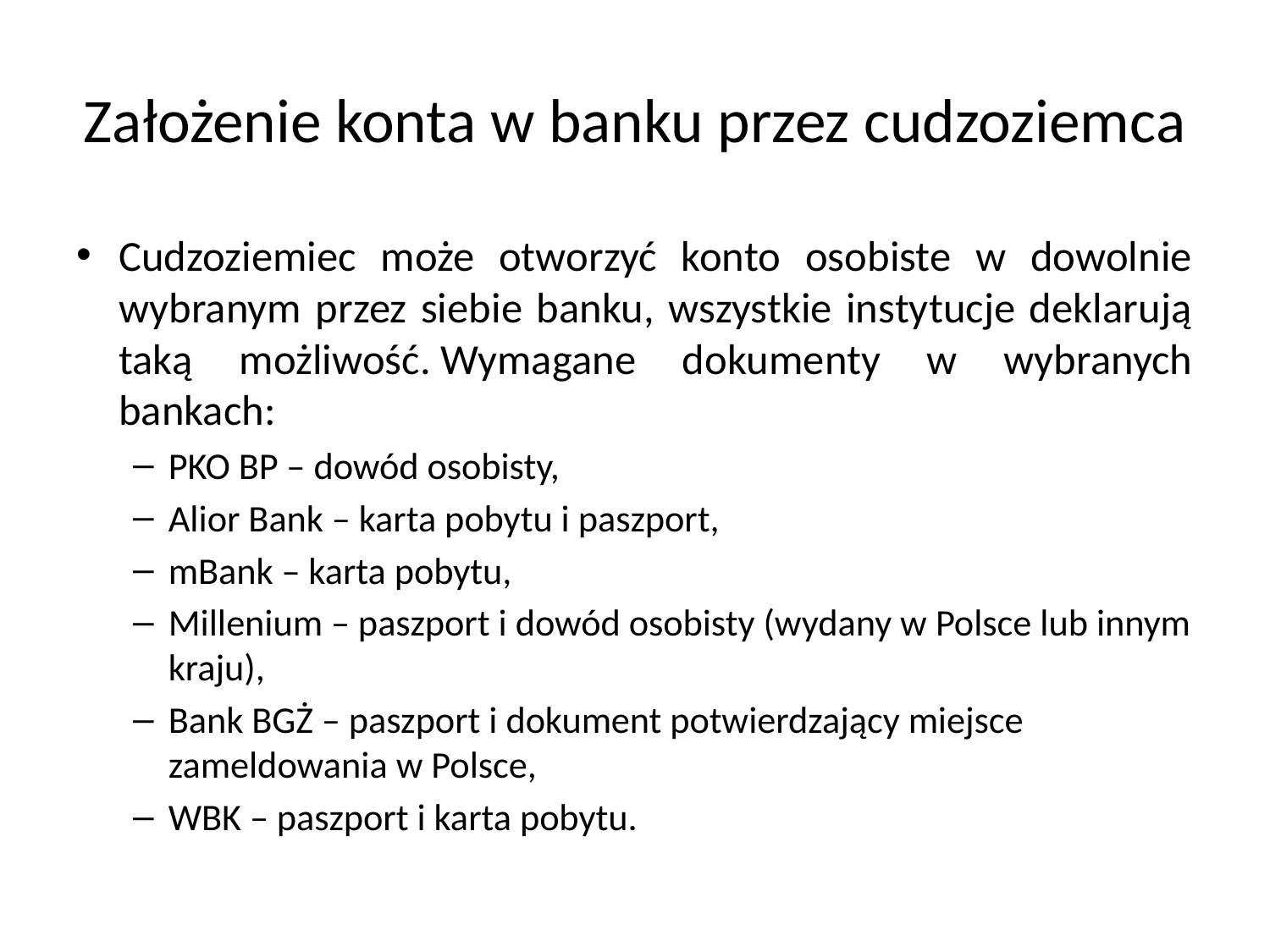

# Założenie konta w banku przez cudzoziemca
Cudzoziemiec może otworzyć konto osobiste w dowolnie wybranym przez siebie banku, wszystkie instytucje deklarują taką możliwość. Wymagane dokumenty w wybranych bankach:
PKO BP – dowód osobisty,
Alior Bank – karta pobytu i paszport,
mBank – karta pobytu,
Millenium – paszport i dowód osobisty (wydany w Polsce lub innym kraju),
Bank BGŻ – paszport i dokument potwierdzający miejsce zameldowania w Polsce,
WBK – paszport i karta pobytu.